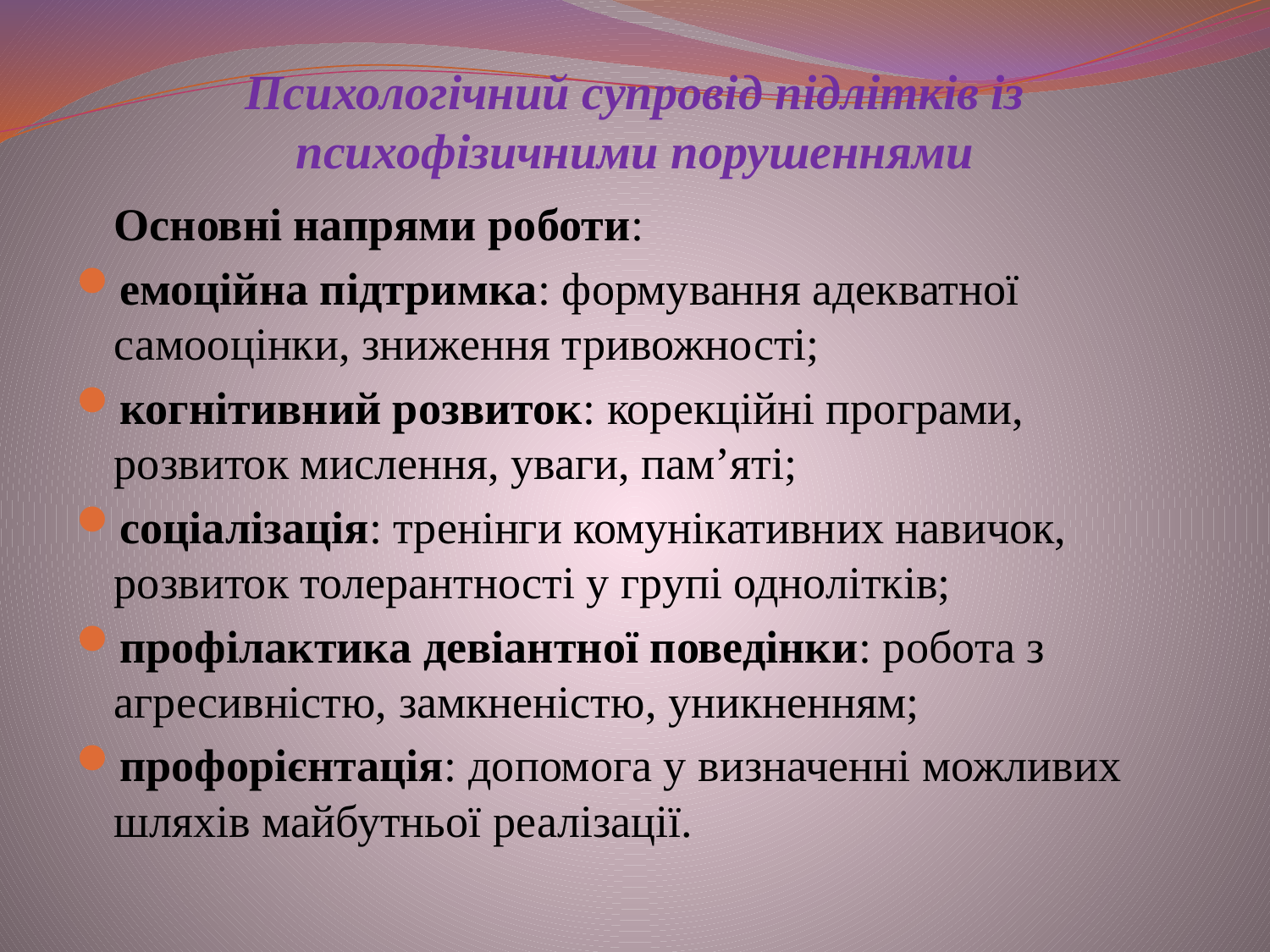

# Психологічний супровід підлітків із психофізичними порушеннями
	Основні напрями роботи:
емоційна підтримка: формування адекватної самооцінки, зниження тривожності;
когнітивний розвиток: корекційні програми, розвиток мислення, уваги, пам’яті;
соціалізація: тренінги комунікативних навичок, розвиток толерантності у групі однолітків;
профілактика девіантної поведінки: робота з агресивністю, замкненістю, уникненням;
профорієнтація: допомога у визначенні можливих шляхів майбутньої реалізації.